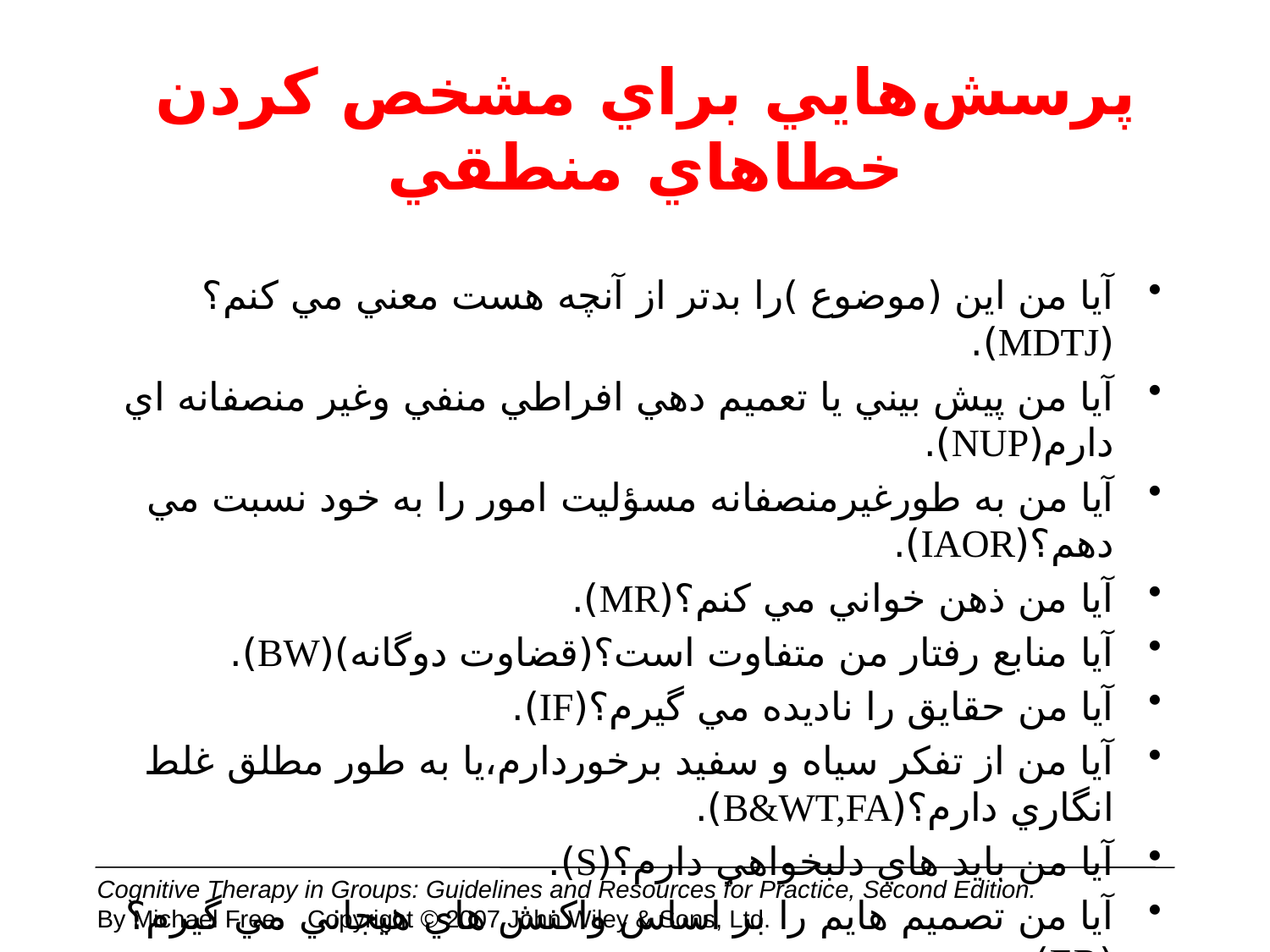

# پرسش‌هايي براي مشخص‌ کردن خطاهاي منطقي
آيا من اين (موضوع )را بدتر از آنچه هست معني مي كنم؟(MDTJ).
آيا من پيش بيني يا تعميم دهي افراطي منفي وغير منصفانه اي دارم(NUP).
آيا من به طورغيرمنصفانه مس‍ؤليت امور را به خود نسبت مي دهم؟(IAOR).
آيا من ذهن خواني مي كنم؟(MR).
آيا منابع رفتار من متفاوت است؟(قضاوت دوگانه)(BW).
آيا من حقايق را ناديده مي گيرم؟(IF).
آيا من از تفكر سياه و سفيد برخوردارم،يا به طور مطلق غلط انگاري دارم؟(B&WT,FA).
آيا من بايد هاي دلبخواهي دارم؟(S).
آيا من تصميم هايم را بر اساس واكنش هاي هيجاني مي گيرم؟(ٍER)